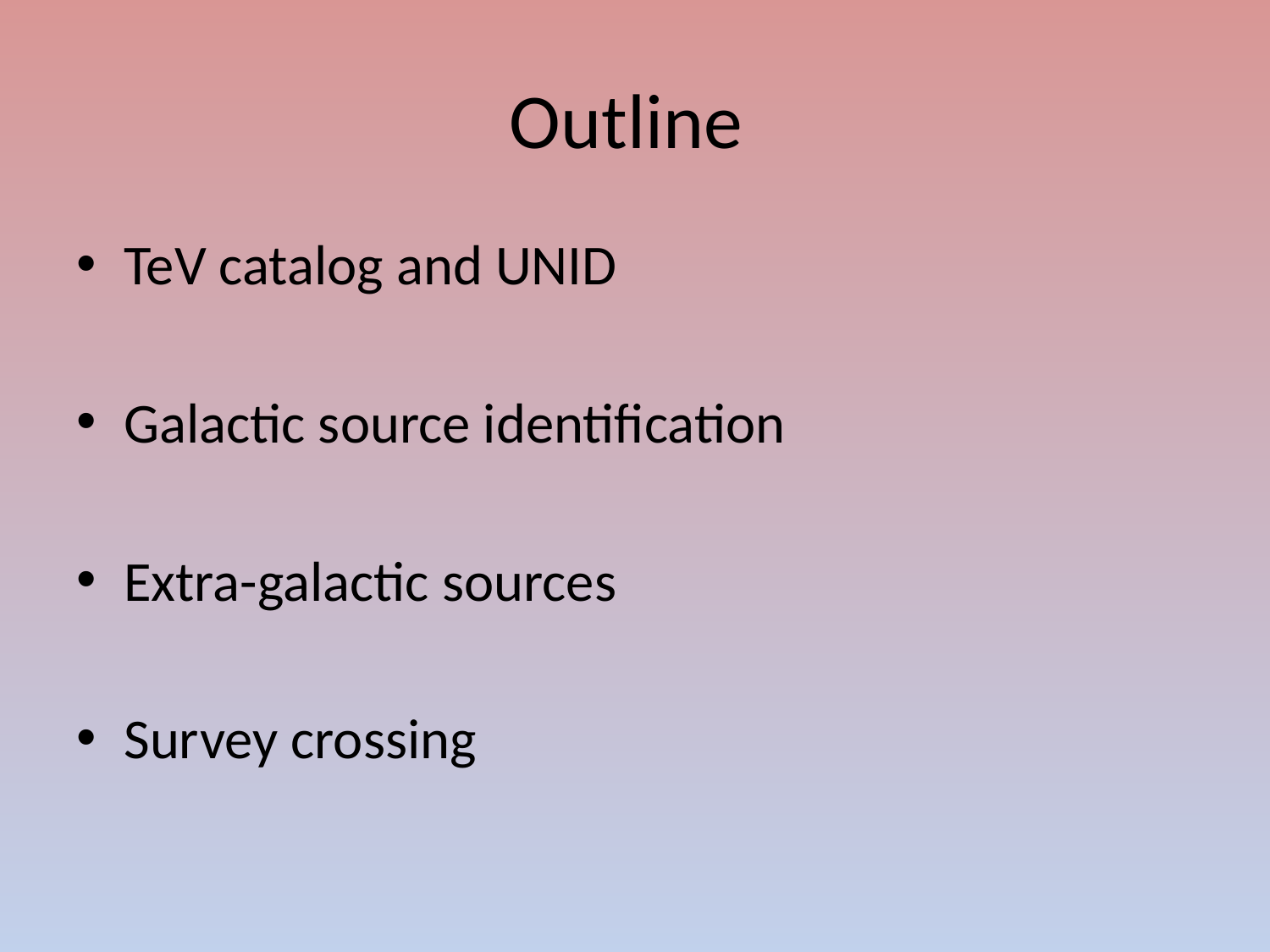

# Outline
TeV catalog and UNID

Galactic source identification

Extra-galactic sources

Survey crossing